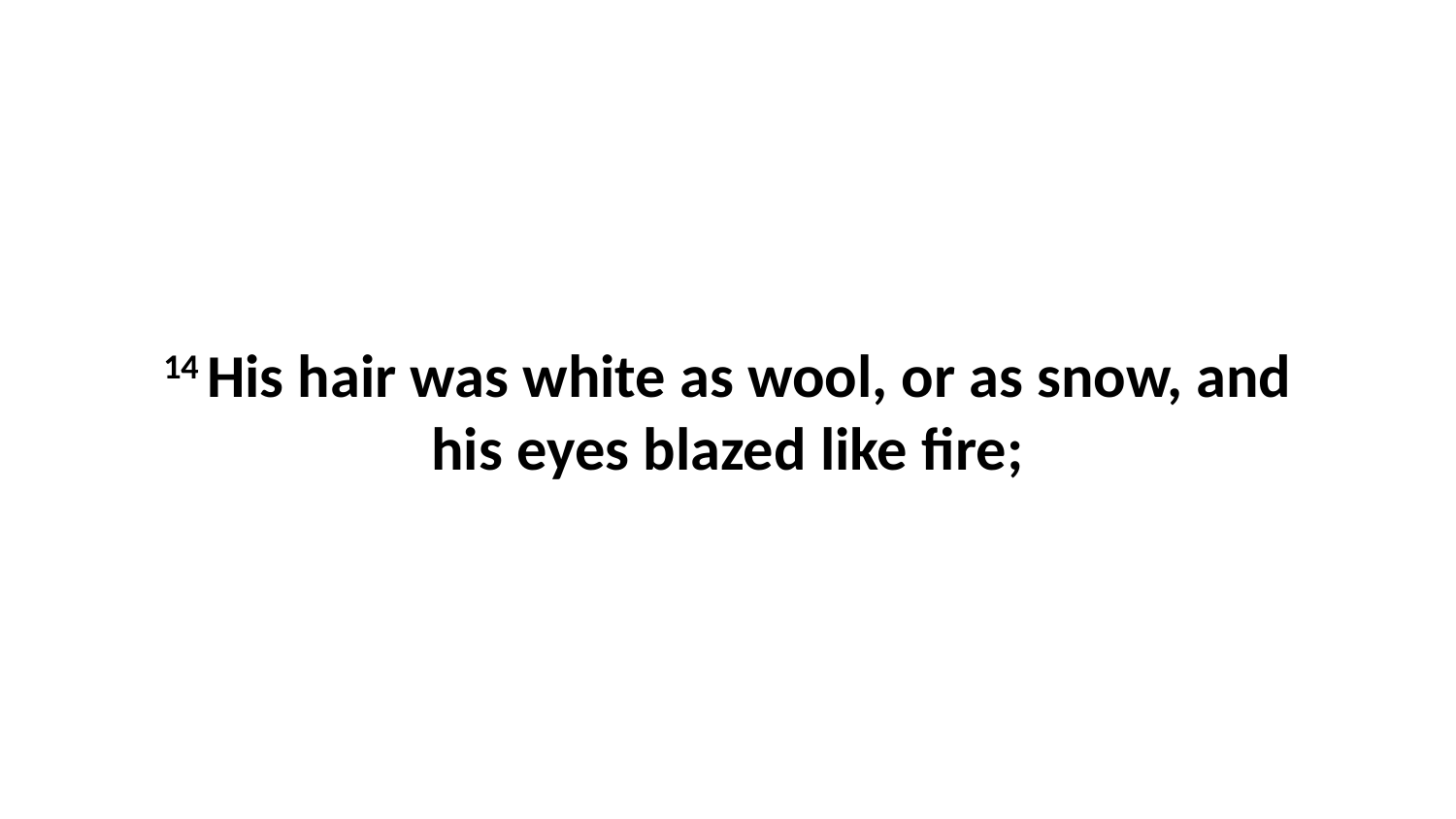

14 His hair was white as wool, or as snow, and his eyes blazed like fire;